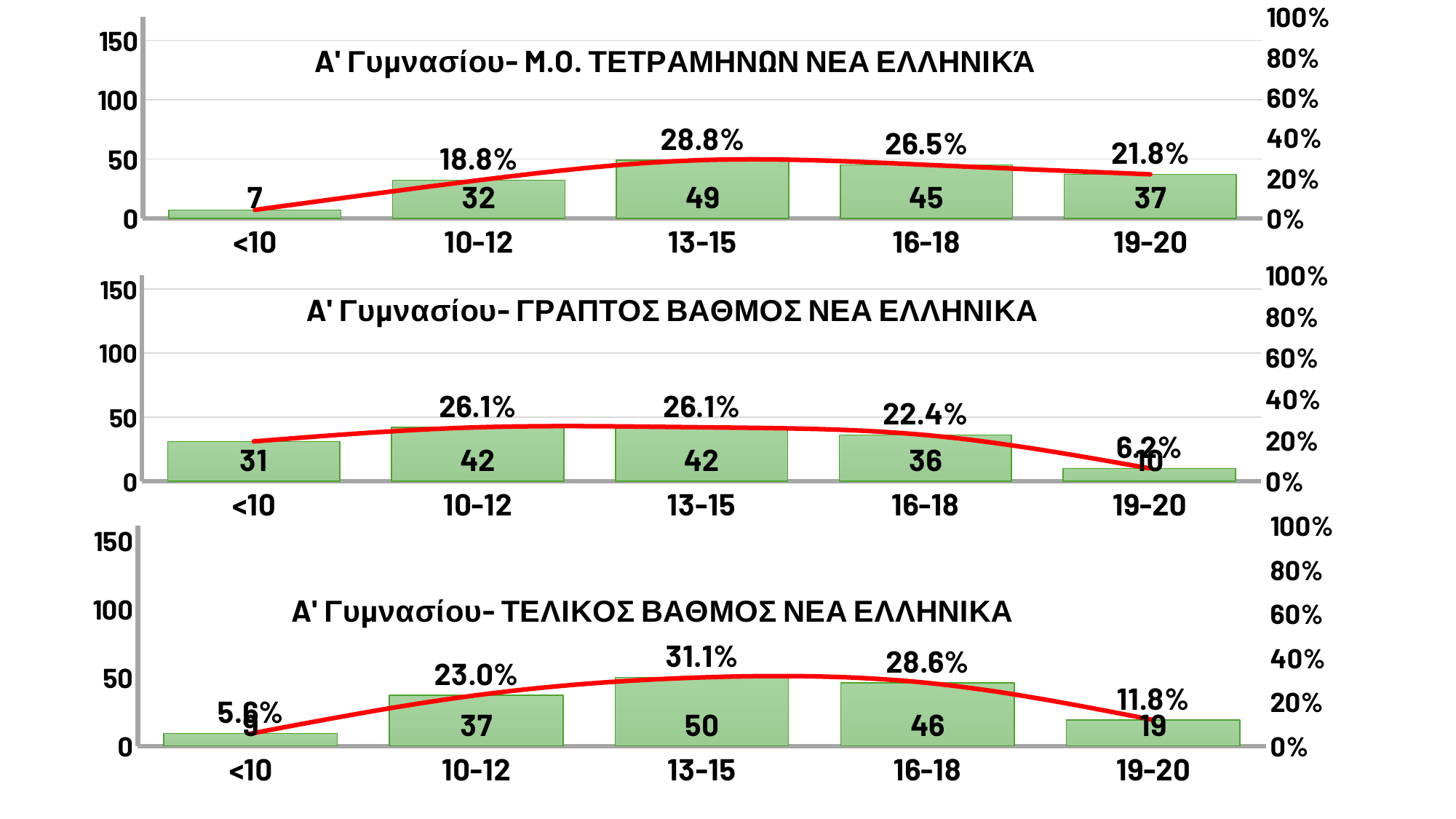

### Chart: A' Γυμνασίου- M.O. ΤΕΤΡΑΜΗΝΩΝ ΝΕΑ ΕΛΛΗΝΙΚΆ

| Category |  |  |
|---|---|---|
| <10 | 7.0 | 0.041176470588235294 |
| 10-12 | 32.0 | 0.18823529411764706 |
| 13-15 | 49.0 | 0.28823529411764703 |
| 16-18 | 45.0 | 0.2647058823529412 |
| 19-20 | 37.0 | 0.21764705882352942 |

### Chart: A' Γυμνασίου- ΓΡΑΠΤΟΣ ΒΑΘΜΟΣ ΝΕΑ ΕΛΛΗΝΙΚΑ

| Category |  |  |
|---|---|---|
| <10 | 31.0 | 0.19254658385093168 |
| 10-12 | 42.0 | 0.2608695652173913 |
| 13-15 | 42.0 | 0.2608695652173913 |
| 16-18 | 36.0 | 0.2236024844720497 |
| 19-20 | 10.0 | 0.062111801242236024 |

### Chart: A' Γυμνασίου- ΤΕΛΙΚΟΣ ΒΑΘΜΟΣ ΝΕΑ ΕΛΛΗΝΙΚΑ

| Category |  |  |
|---|---|---|
| <10 | 9.0 | 0.055900621118012424 |
| 10-12 | 37.0 | 0.22981366459627328 |
| 13-15 | 50.0 | 0.3105590062111801 |
| 16-18 | 46.0 | 0.2857142857142857 |
| 19-20 | 19.0 | 0.11801242236024845 |